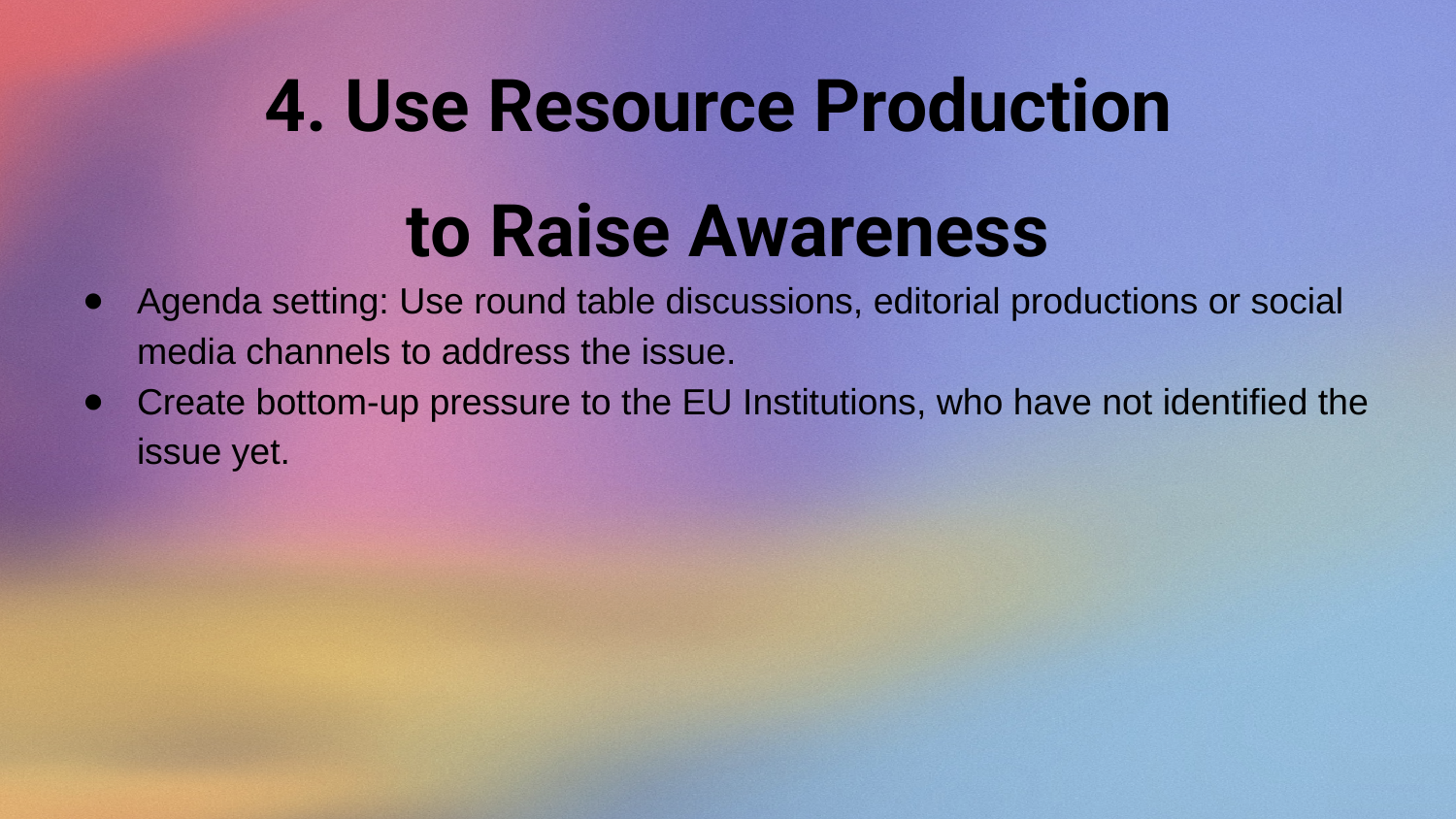

4. Use Resource Production
to Raise Awareness
Agenda setting: Use round table discussions, editorial productions or social media channels to address the issue.
Create bottom-up pressure to the EU Institutions, who have not identified the issue yet.